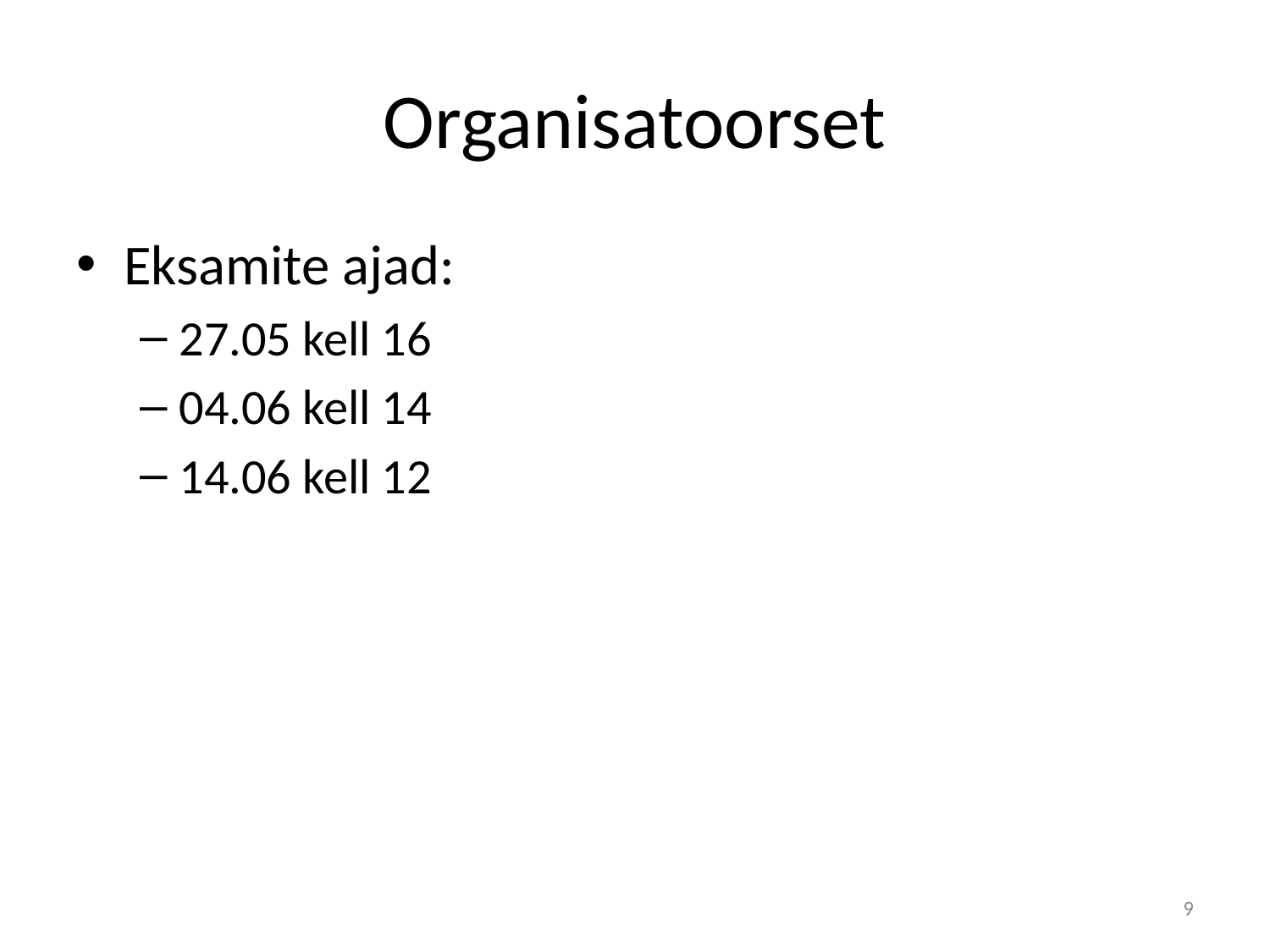

# Organisatoorset
Eksamite ajad:
27.05 kell 16
04.06 kell 14
14.06 kell 12
9